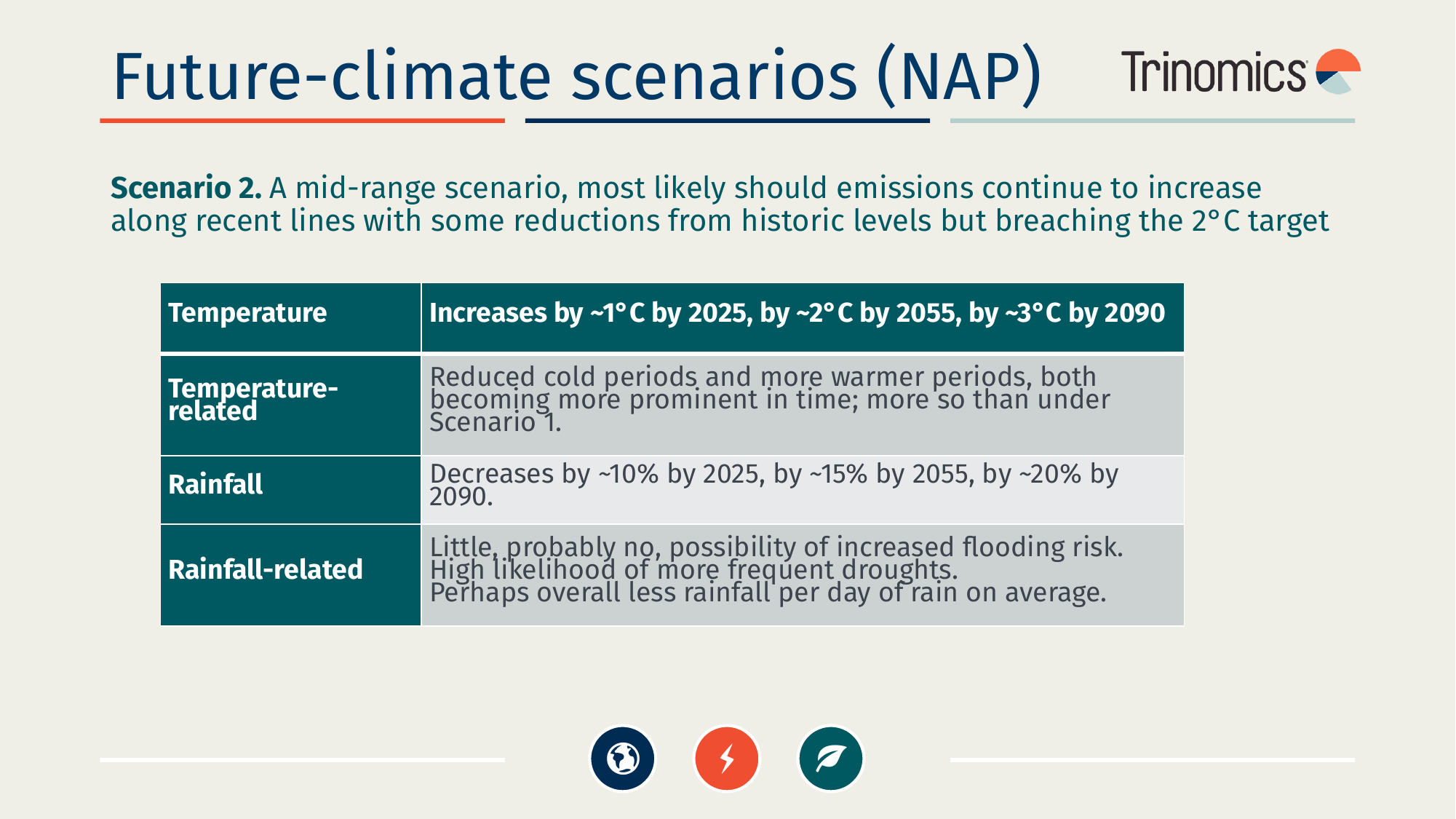

# Future-climate scenarios (NAP)
Scenario 2. A mid-range scenario, most likely should emissions continue to increase along recent lines with some reductions from historic levels but breaching the 2°C target
| Temperature | Increases by ~1°C by 2025, by ~2°C by 2055, by ~3°C by 2090 |
| --- | --- |
| Temperature-related | Reduced cold periods and more warmer periods, both becoming more prominent in time; more so than under Scenario 1. |
| Rainfall | Decreases by ~10% by 2025, by ~15% by 2055, by ~20% by 2090. |
| Rainfall-related | Little, probably no, possibility of increased flooding risk. High likelihood of more frequent droughts. Perhaps overall less rainfall per day of rain on average. |